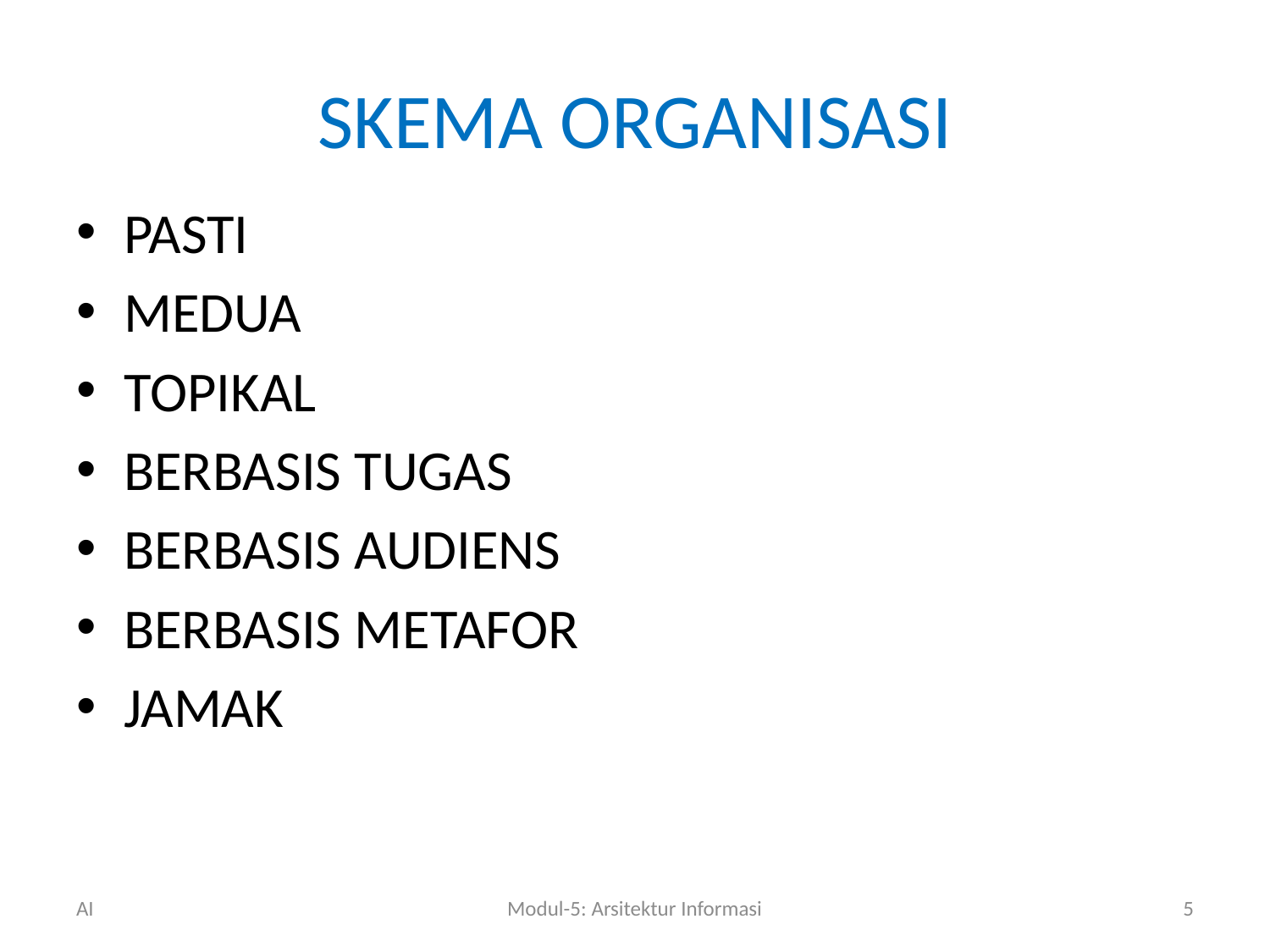

# SKEMA ORGANISASI
PASTI
MEDUA
TOPIKAL
BERBASIS TUGAS
BERBASIS AUDIENS
BERBASIS METAFOR
JAMAK

AI
Modul-5: Arsitektur Informasi
5